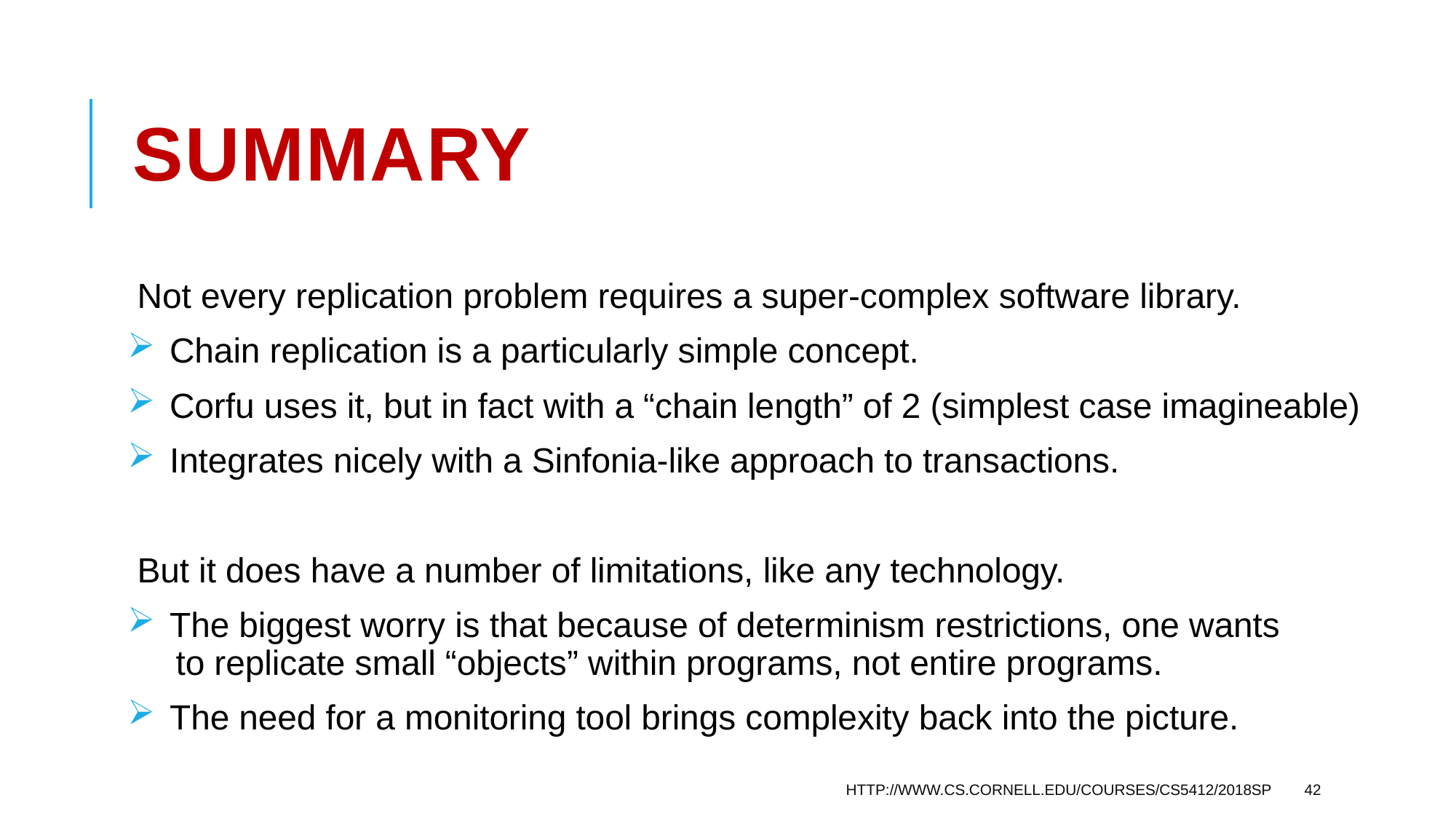

# Summary
Not every replication problem requires a super-complex software library.
  Chain replication is a particularly simple concept.
  Corfu uses it, but in fact with a “chain length” of 2 (simplest case imagineable)
  Integrates nicely with a Sinfonia-like approach to transactions.

But it does have a number of limitations, like any technology.
  The biggest worry is that because of determinism restrictions, one wants
    to replicate small “objects” within programs, not entire programs.
  The need for a monitoring tool brings complexity back into the picture.
http://www.cs.cornell.edu/courses/cs5412/2018sp
42